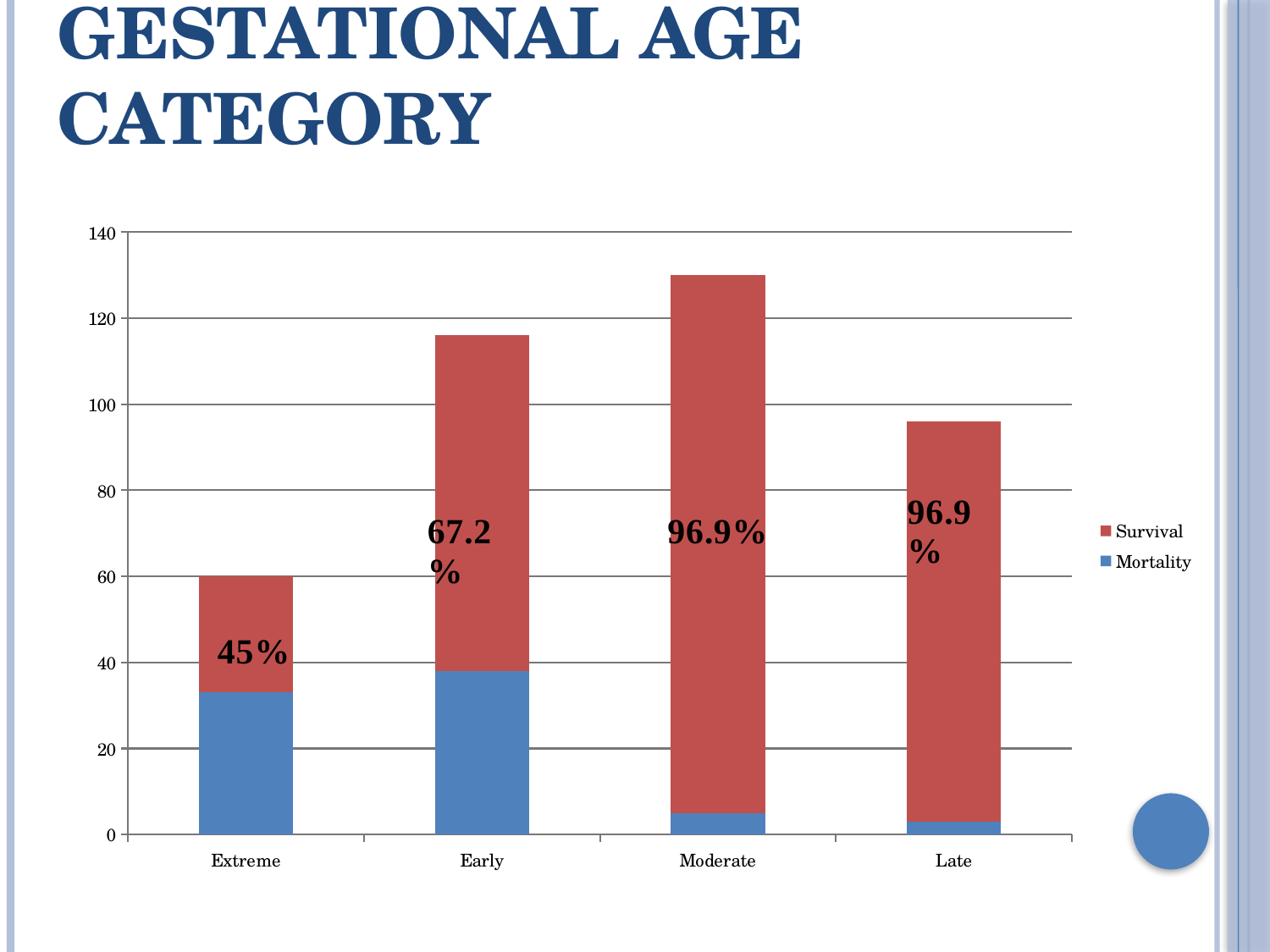

# Mortality according to gestational age category

### Chart

| Category | Mortality | Survival |
|---|---|---|
| Extreme | 33.0 | 27.0 |
| Early | 38.0 | 78.0 |
| Moderate | 5.0 | 125.0 |
| Late | 3.0 | 93.0 |